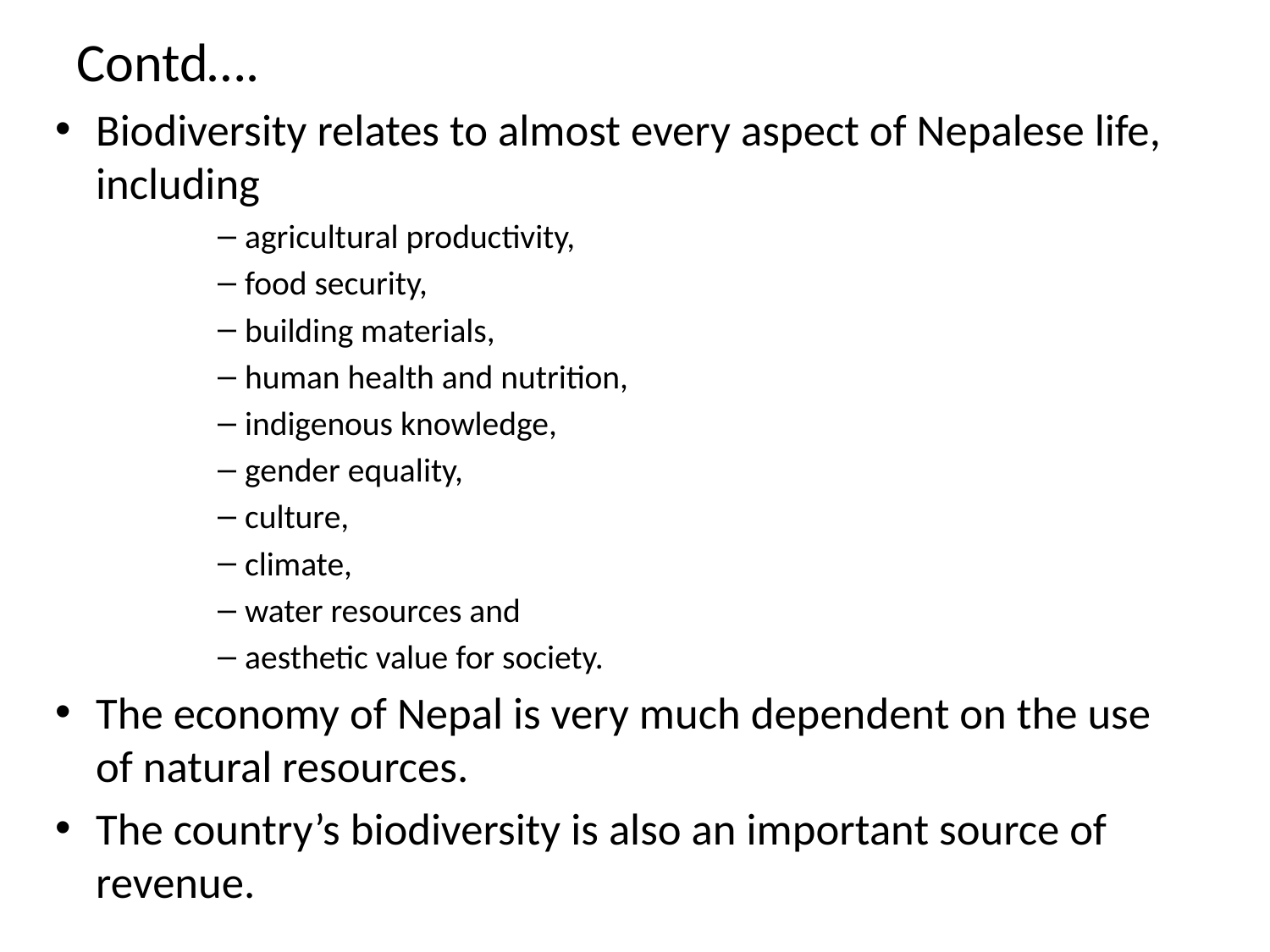

# Contd….
Biodiversity relates to almost every aspect of Nepalese life, including
agricultural productivity,
food security,
building materials,
human health and nutrition,
indigenous knowledge,
gender equality,
culture,
climate,
water resources and
aesthetic value for society.
The economy of Nepal is very much dependent on the use of natural resources.
The country’s biodiversity is also an important source of revenue.